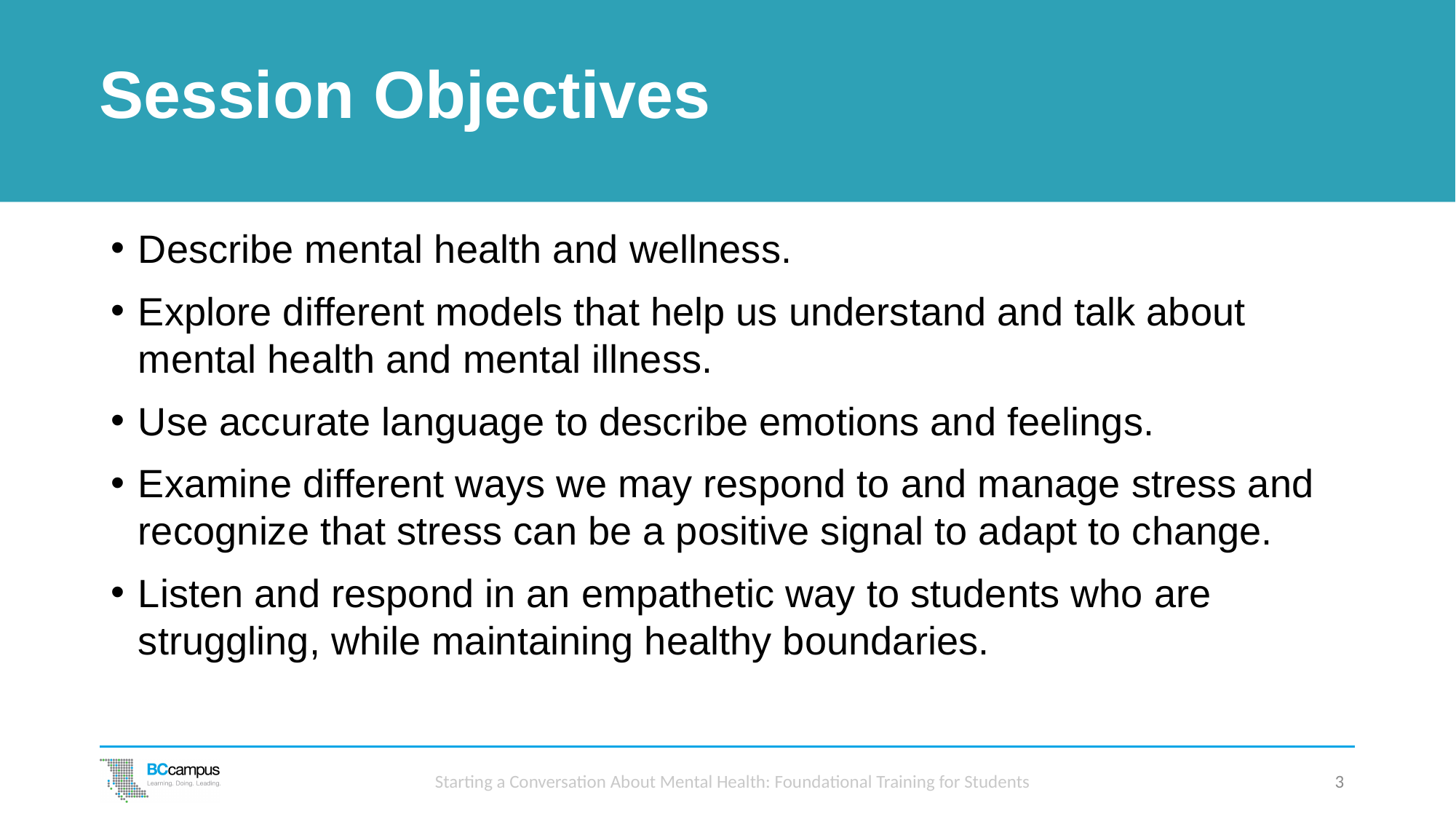

# Session Objectives
Describe mental health and wellness.
Explore different models that help us understand and talk about mental health and mental illness.
Use accurate language to describe emotions and feelings.
Examine different ways we may respond to and manage stress and recognize that stress can be a positive signal to adapt to change.
Listen and respond in an empathetic way to students who are struggling, while maintaining healthy boundaries.

Starting a Conversation About Mental Health: Foundational Training for Students